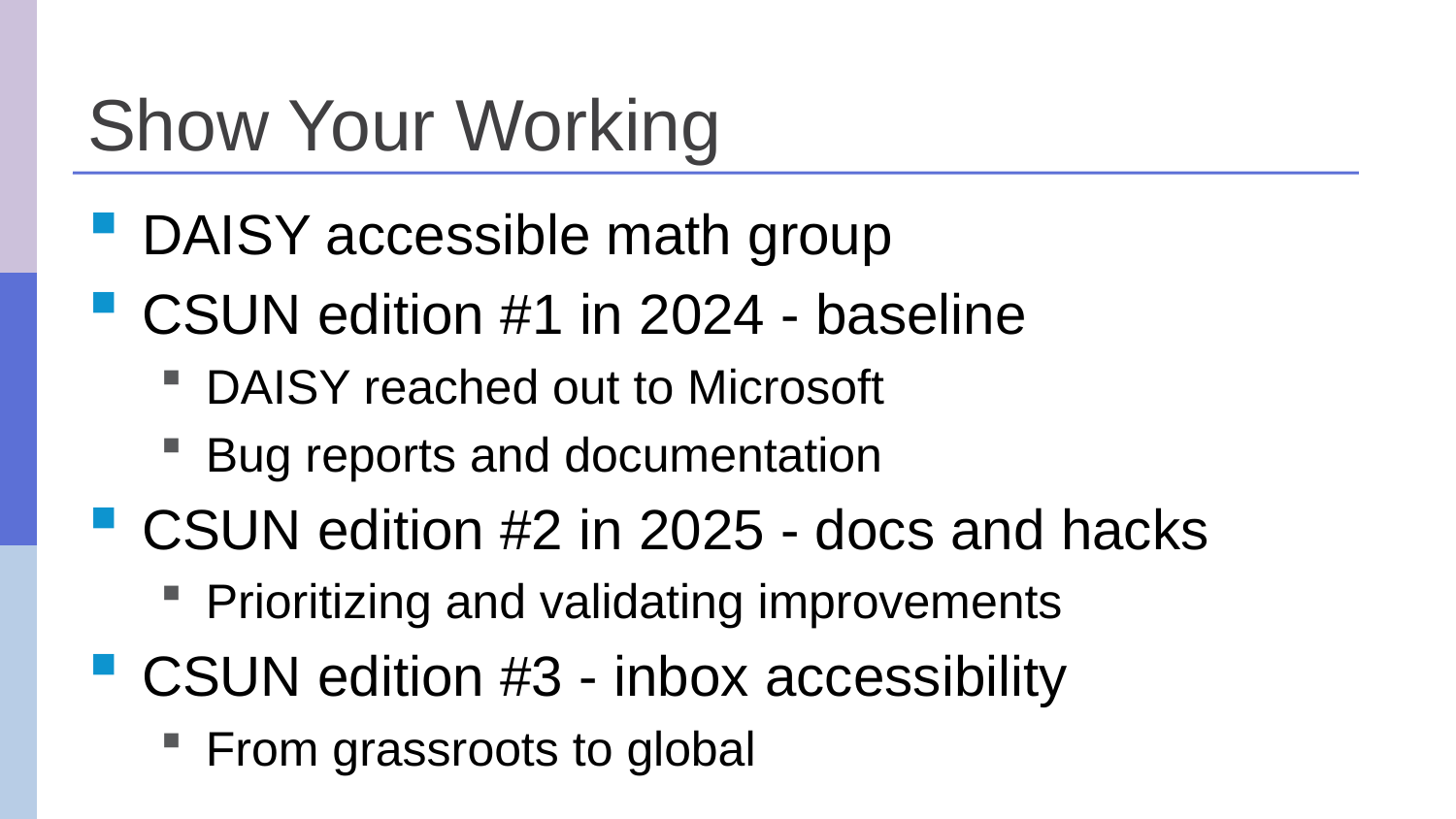

# Show Your Working
DAISY accessible math group
CSUN edition #1 in 2024 - baseline
DAISY reached out to Microsoft
Bug reports and documentation
CSUN edition #2 in 2025 - docs and hacks
Prioritizing and validating improvements
CSUN edition #3 - inbox accessibility
From grassroots to global